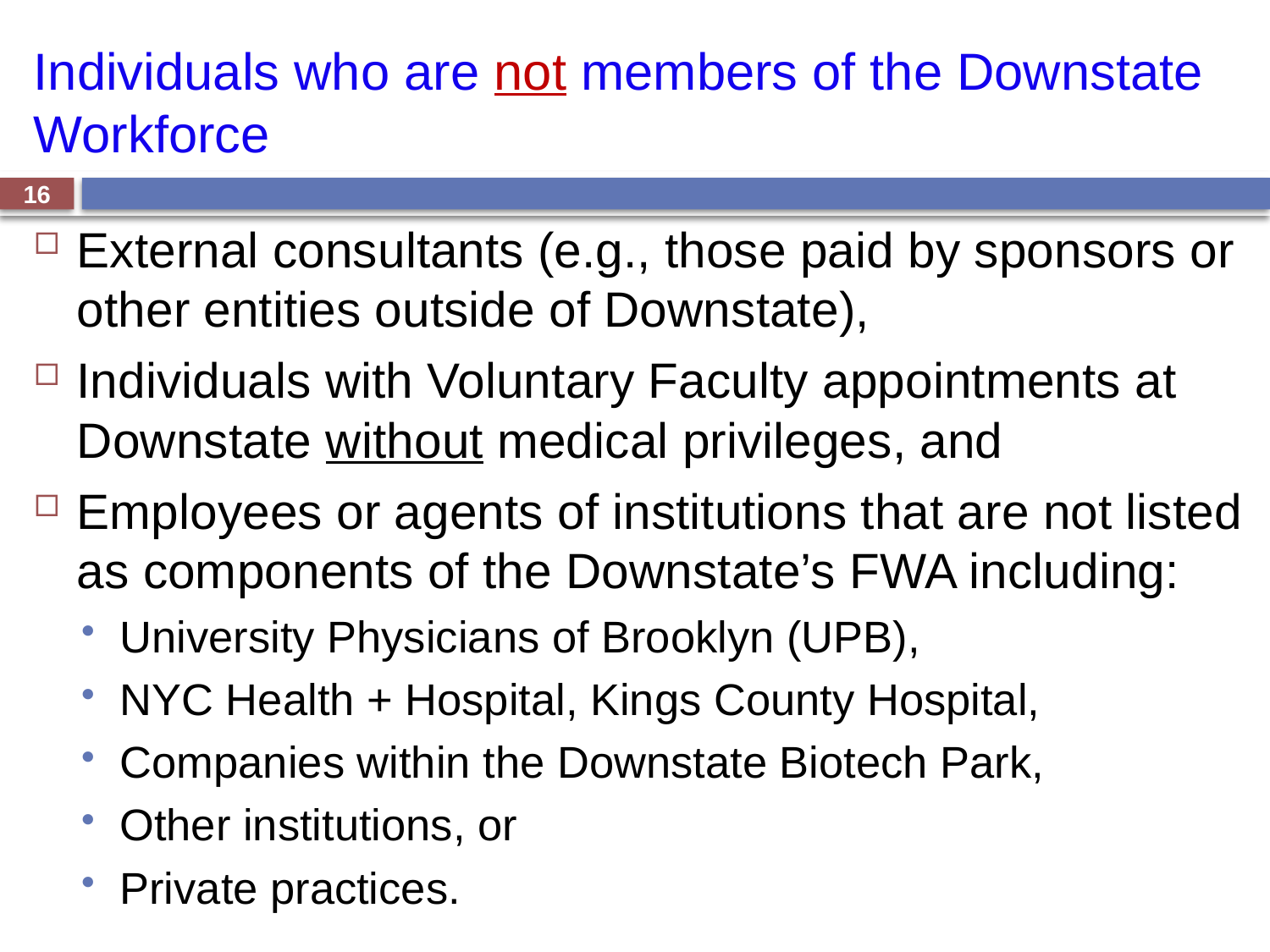

# Individuals who are not members of the Downstate Workforce
16
External consultants (e.g., those paid by sponsors or other entities outside of Downstate),
Individuals with Voluntary Faculty appointments at Downstate without medical privileges, and
Employees or agents of institutions that are not listed as components of the Downstate’s FWA including:
University Physicians of Brooklyn (UPB),
NYC Health + Hospital, Kings County Hospital,
Companies within the Downstate Biotech Park,
Other institutions, or
Private practices.